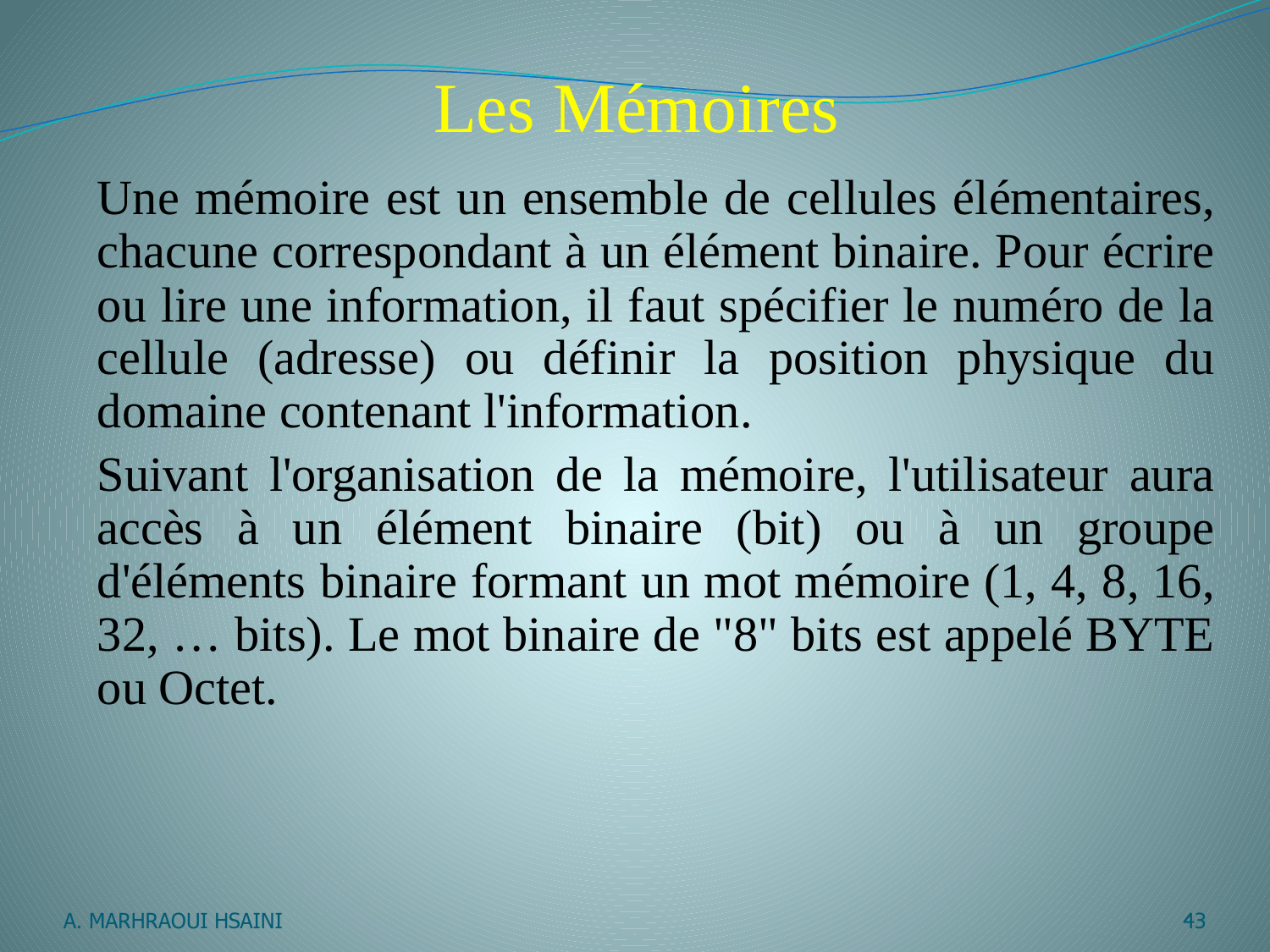

# Les Mémoires
Une mémoire est un ensemble de cellules élémentaires, chacune correspondant à un élément binaire. Pour écrire ou lire une information, il faut spécifier le numéro de la cellule (adresse) ou définir la position physique du domaine contenant l'information.
Suivant l'organisation de la mémoire, l'utilisateur aura accès à un élément binaire (bit) ou à un groupe d'éléments binaire formant un mot mémoire (1, 4, 8, 16, 32, … bits). Le mot binaire de "8" bits est appelé BYTE ou Octet.
A. MARHRAOUI HSAINI
43